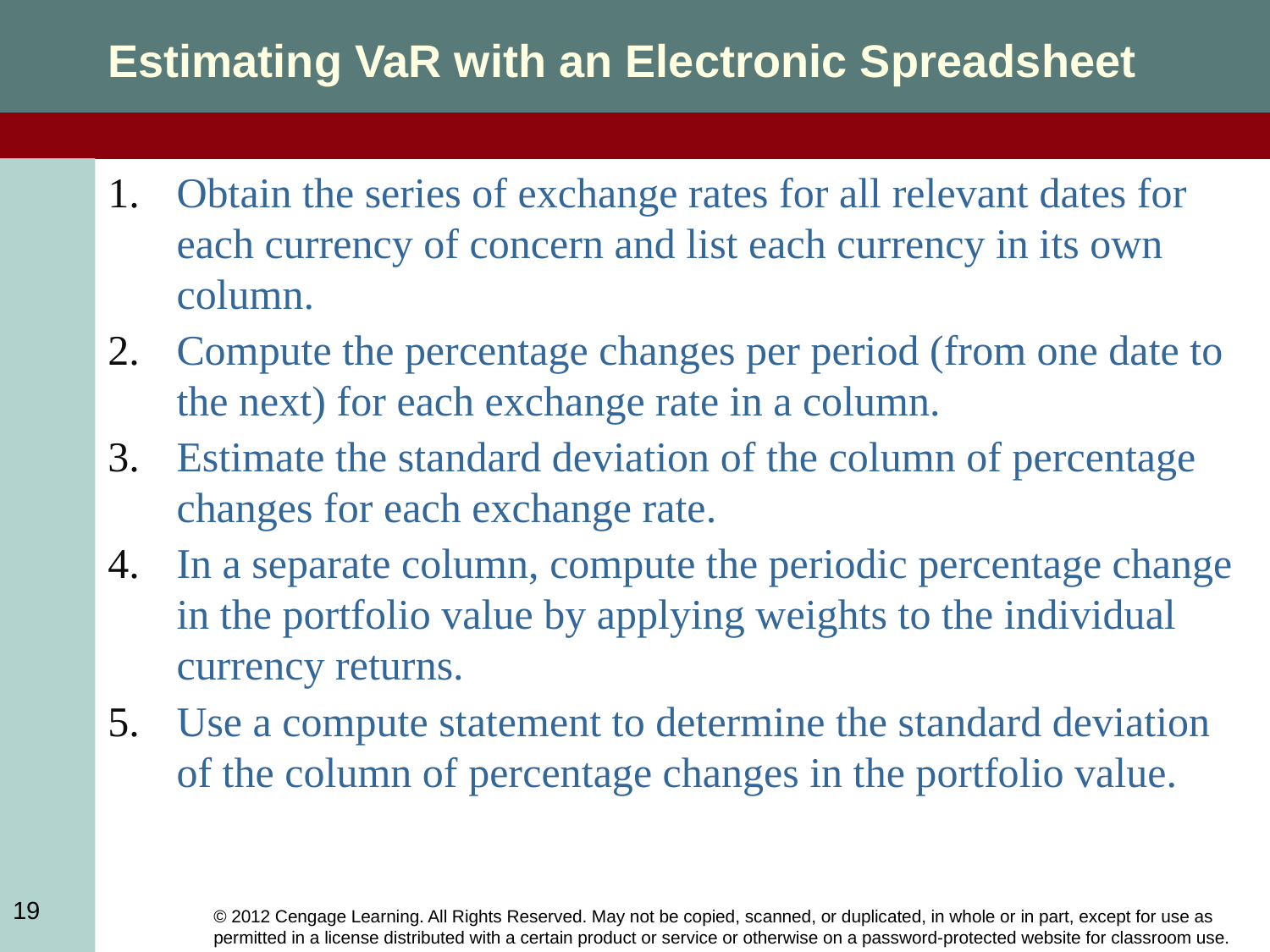

Estimating VaR with an Electronic Spreadsheet
Obtain the series of exchange rates for all relevant dates for each currency of concern and list each currency in its own column.
Compute the percentage changes per period (from one date to the next) for each exchange rate in a column.
Estimate the standard deviation of the column of percentage changes for each exchange rate.
In a separate column, compute the periodic percentage change in the portfolio value by applying weights to the individual currency returns.
Use a compute statement to determine the standard deviation of the column of percentage changes in the portfolio value.
19